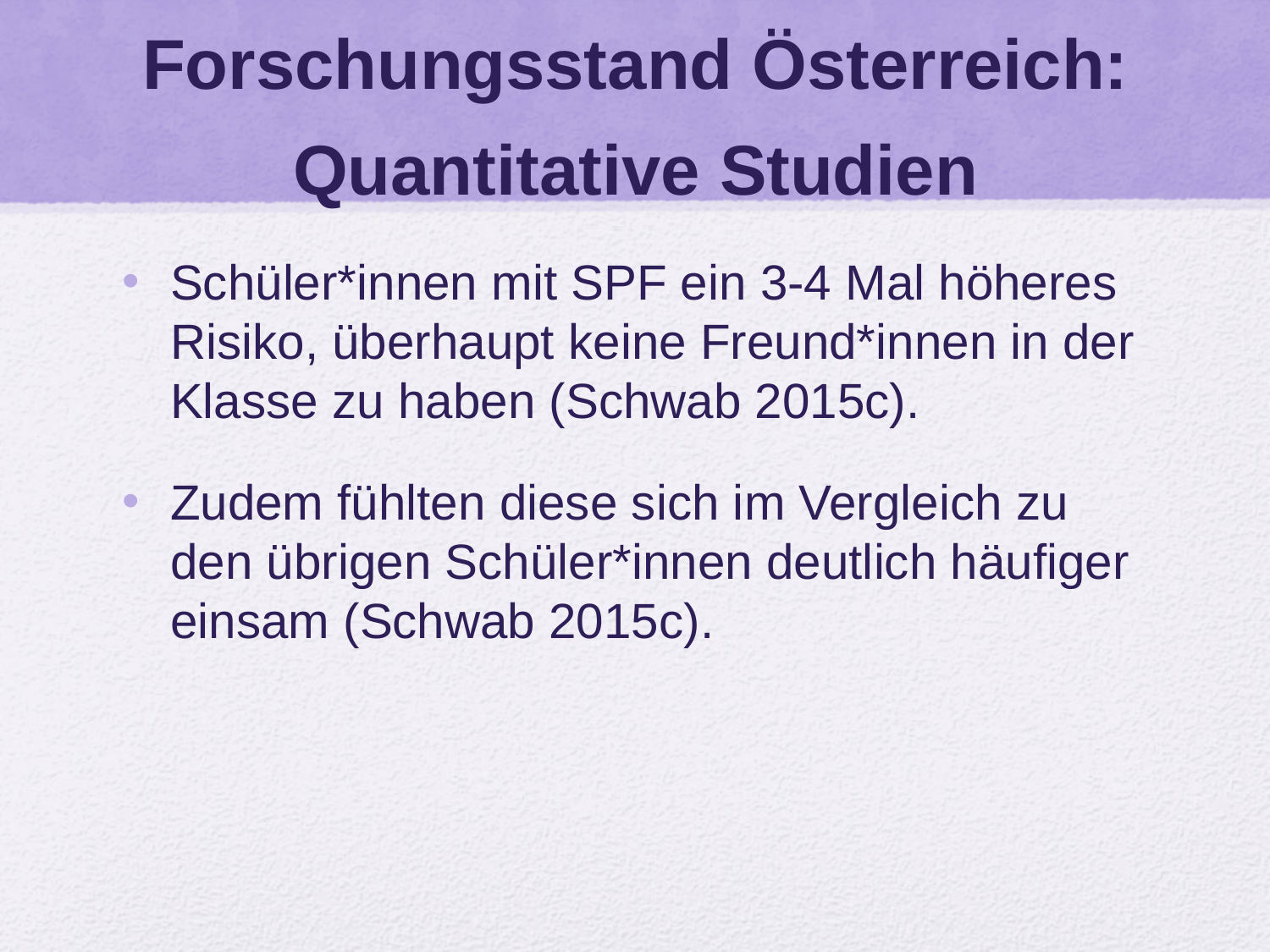

# Forschungsstand Österreich: Quantitative Studien
Schüler*innen mit SPF ein 3-4 Mal höheres Risiko, überhaupt keine Freund*innen in der Klasse zu haben (Schwab 2015c).
Zudem fühlten diese sich im Vergleich zu den übrigen Schüler*innen deutlich häufiger einsam (Schwab 2015c).